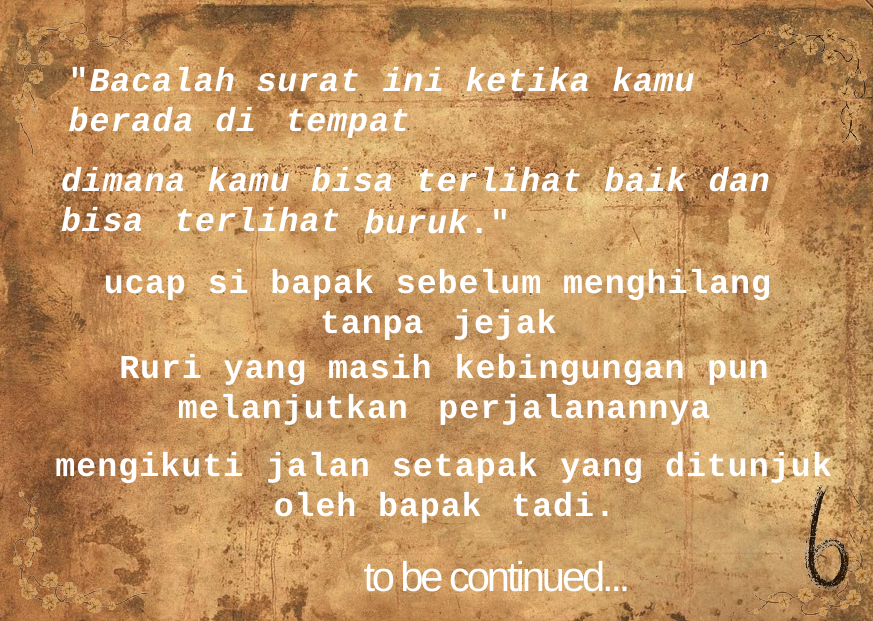

# "Bacalah surat ini ketika kamu berada di tempat
dimana kamu bisa terlihat baik dan bisa terlihat
buruk."
ucap si bapak sebelum menghilang tanpa jejak
Ruri yang masih kebingungan pun melanjutkan perjalanannya
mengikuti jalan setapak yang ditunjuk oleh bapak tadi.
to be continued...